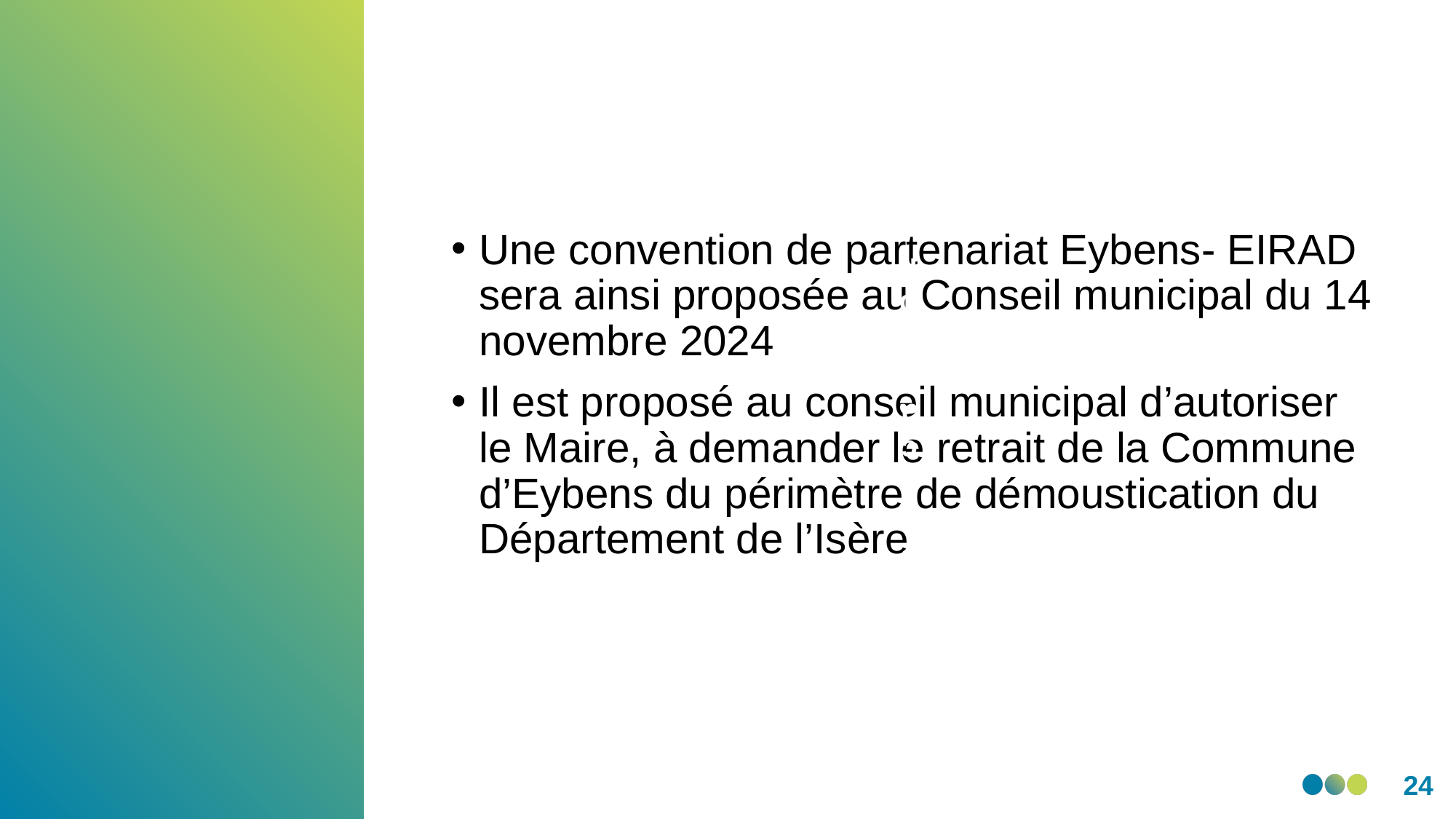

Une convention de partenariat Eybens- EIRAD sera ainsi proposée au Conseil municipal du 14 novembre 2024
Il est proposé au conseil municipal d’autoriser le Maire, à demander le retrait de la Commune d’Eybens du périmètre de démoustication du Département de l’Isère

proposéEL20240926_19 CITOYENNETE ET VIE ASSOCIATIVE –​
Sortie du dispositif départemental de démoustication